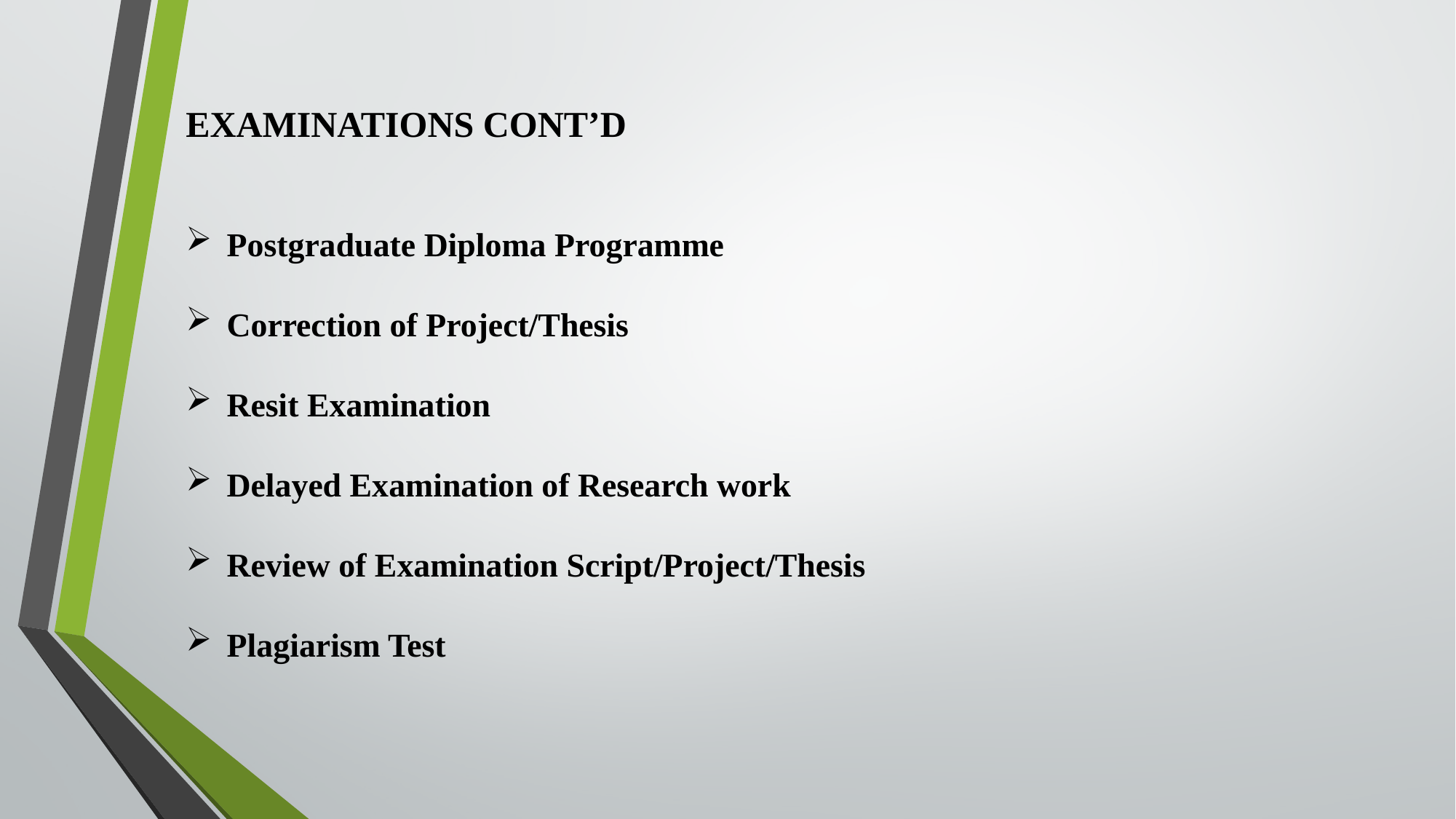

EXAMINATIONS CONT’D

Postgraduate Diploma Programme
Correction of Project/Thesis
Resit Examination
Delayed Examination of Research work
Review of Examination Script/Project/Thesis
Plagiarism Test